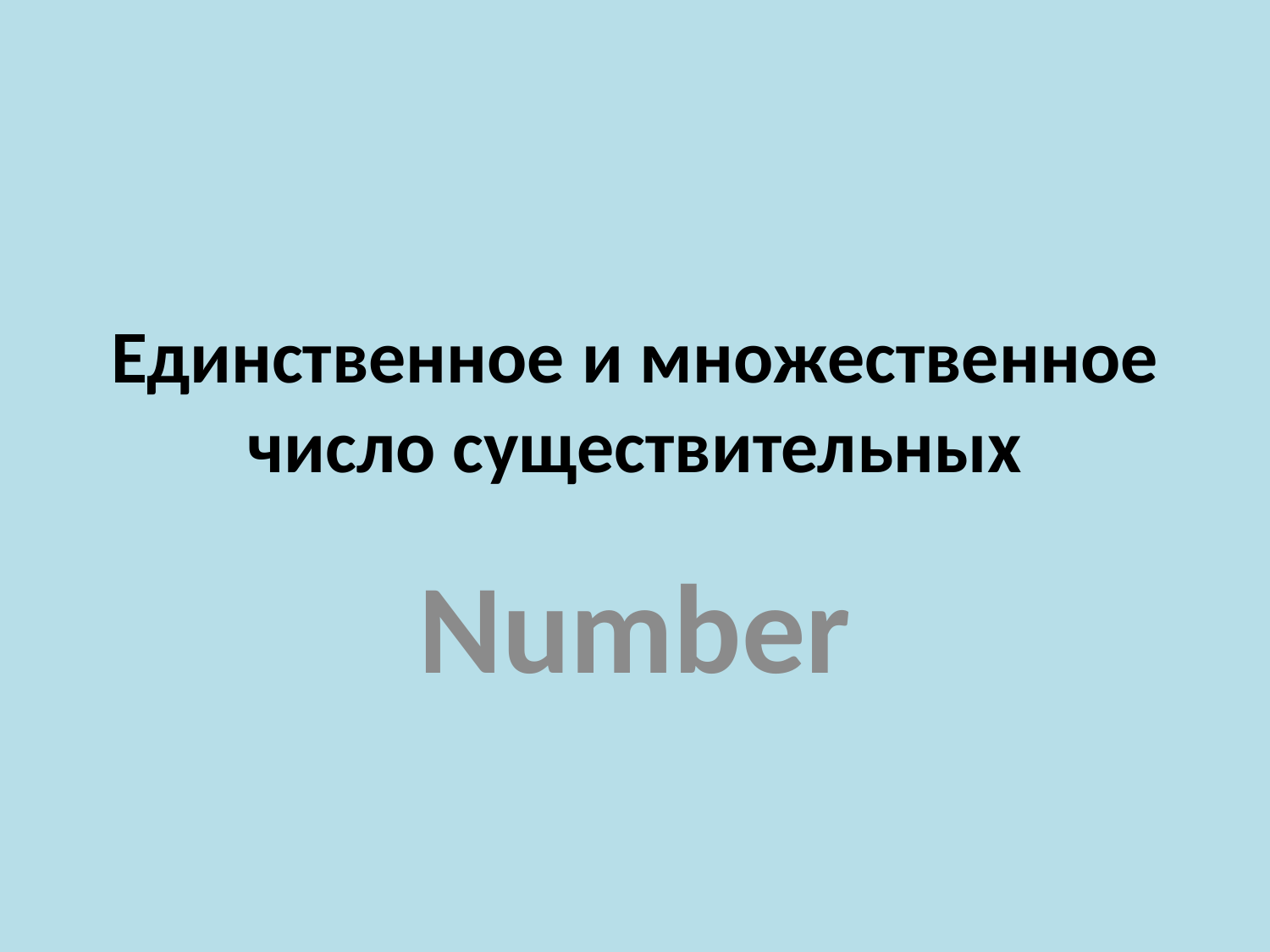

# Единственное и множественное число существительных
Number